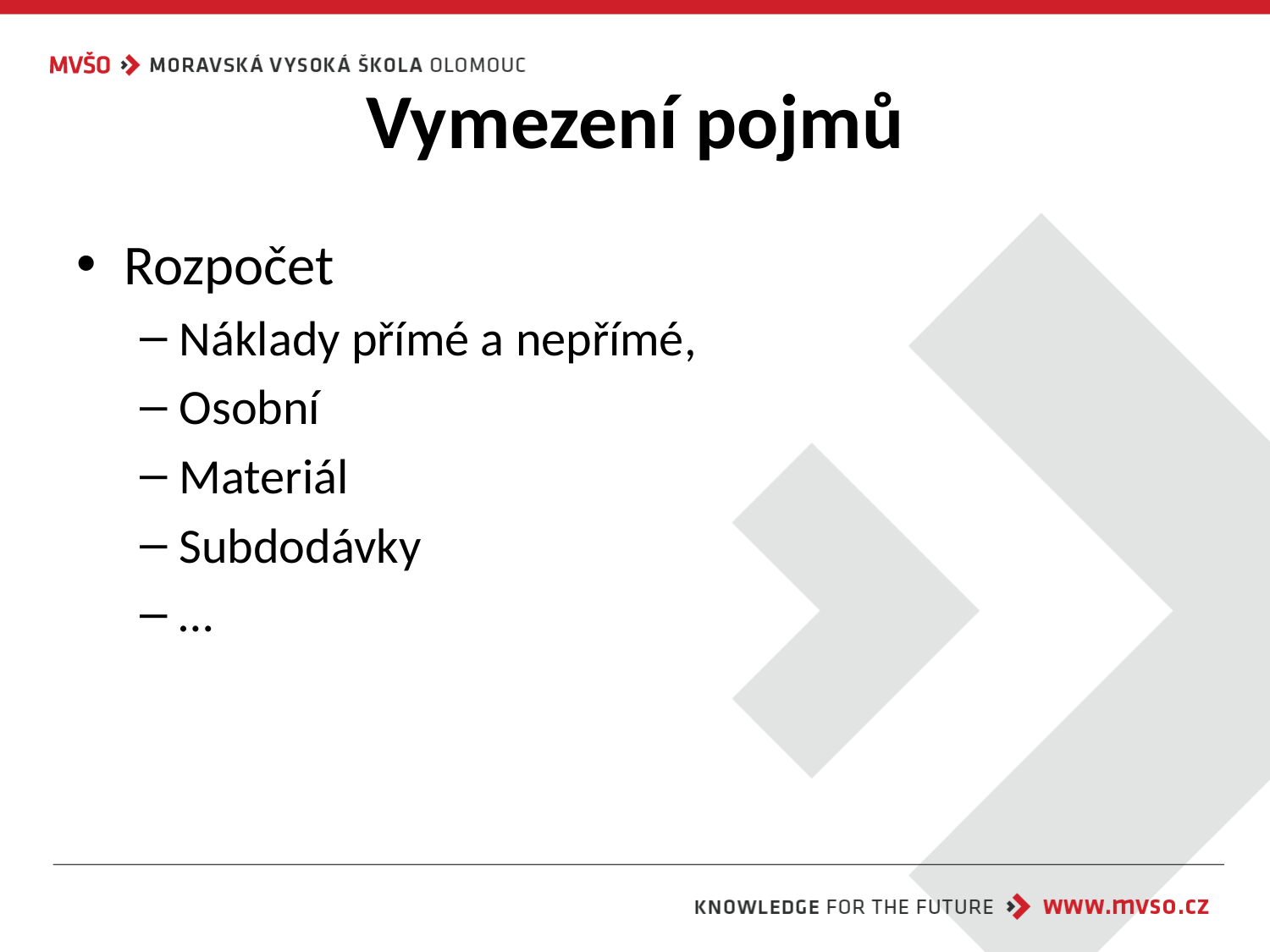

# Vymezení pojmů
Rozpočet
Náklady přímé a nepřímé,
Osobní
Materiál
Subdodávky
…